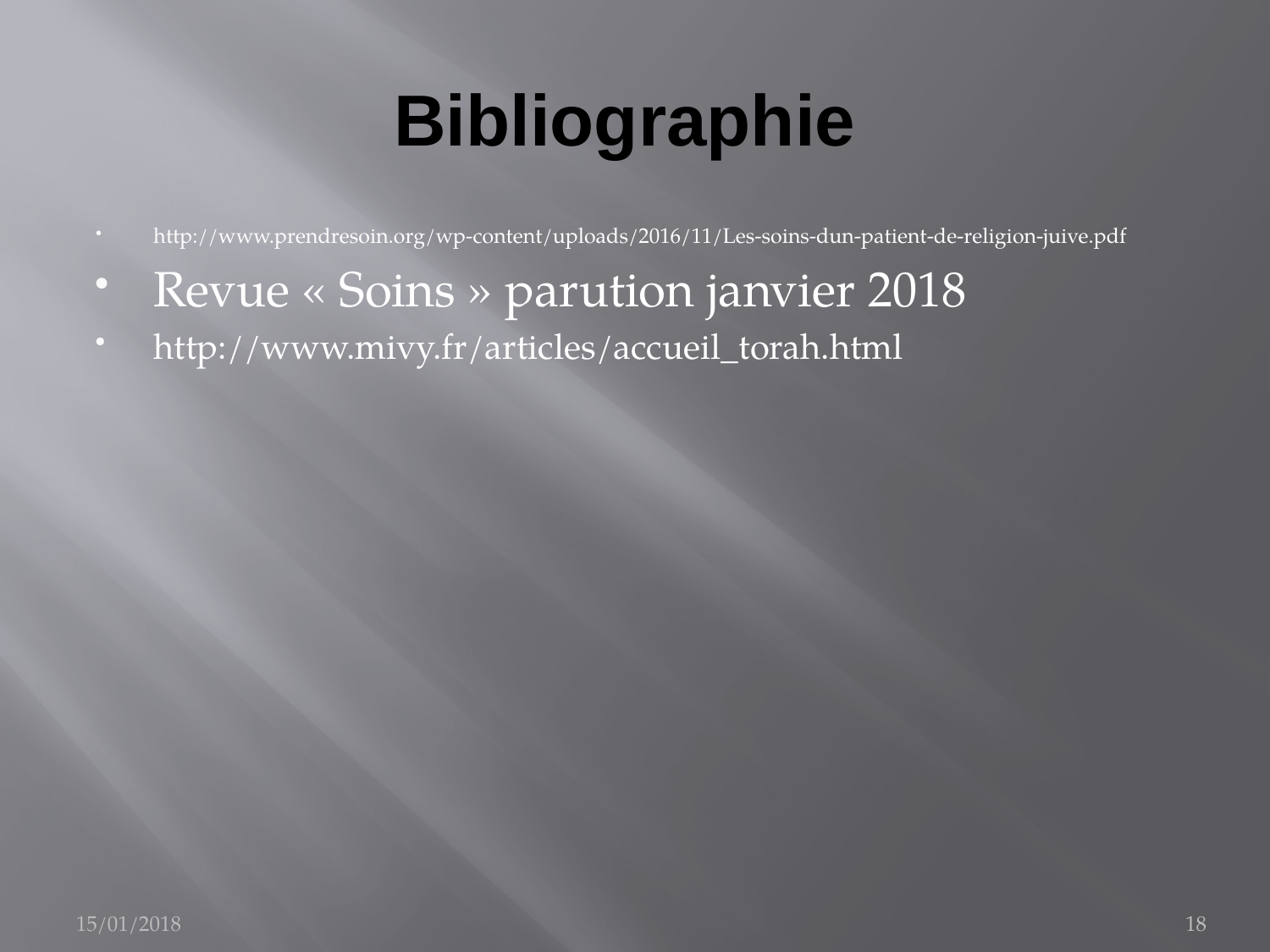

# Bibliographie
http://www.prendresoin.org/wp-content/uploads/2016/11/Les-soins-dun-patient-de-religion-juive.pdf
Revue « Soins » parution janvier 2018
http://www.mivy.fr/articles/accueil_torah.html
15/01/2018
18